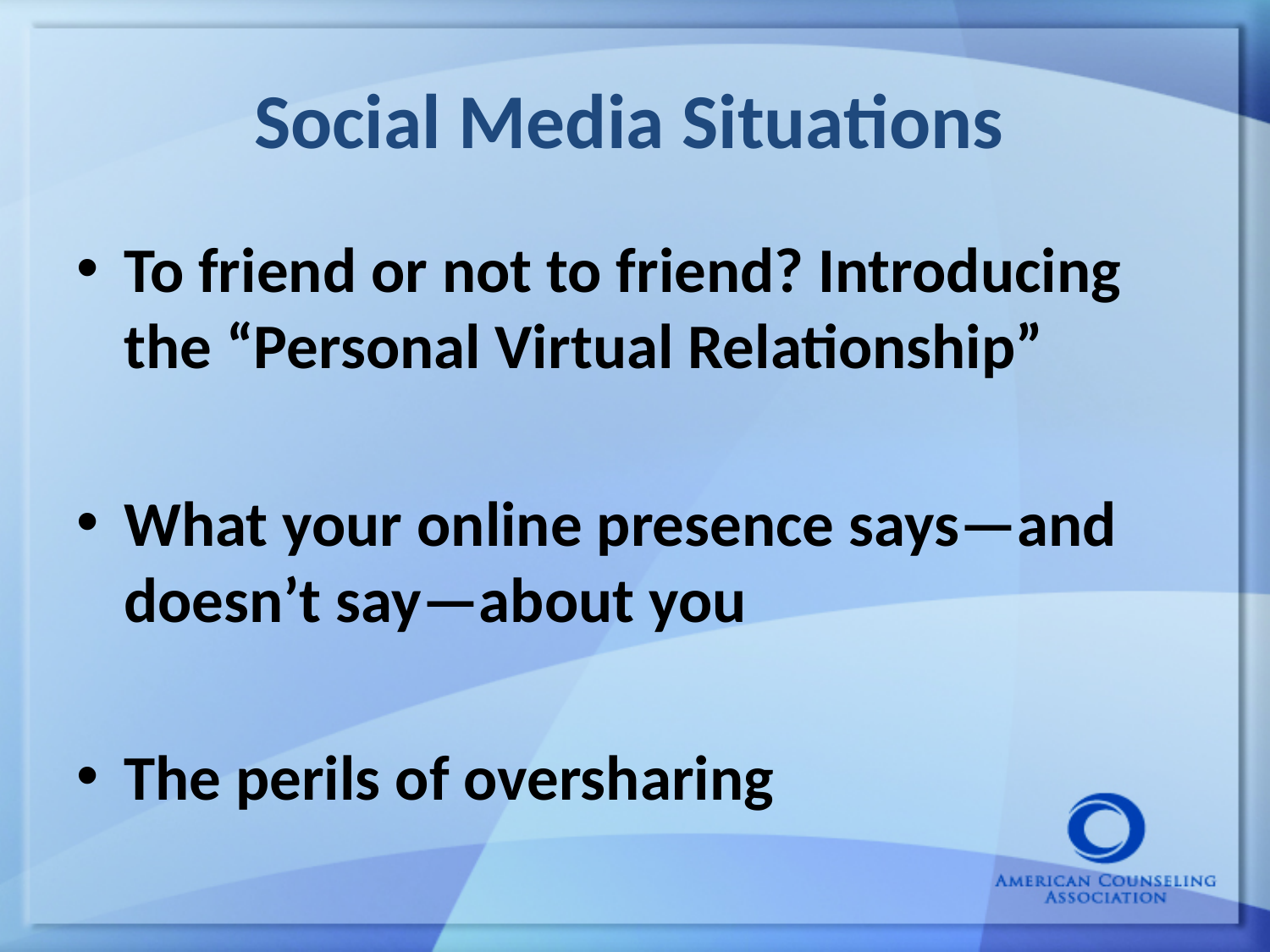

# Social Media Situations
To friend or not to friend? Introducing the “Personal Virtual Relationship”

What your online presence says—and doesn’t say—about you

The perils of oversharing